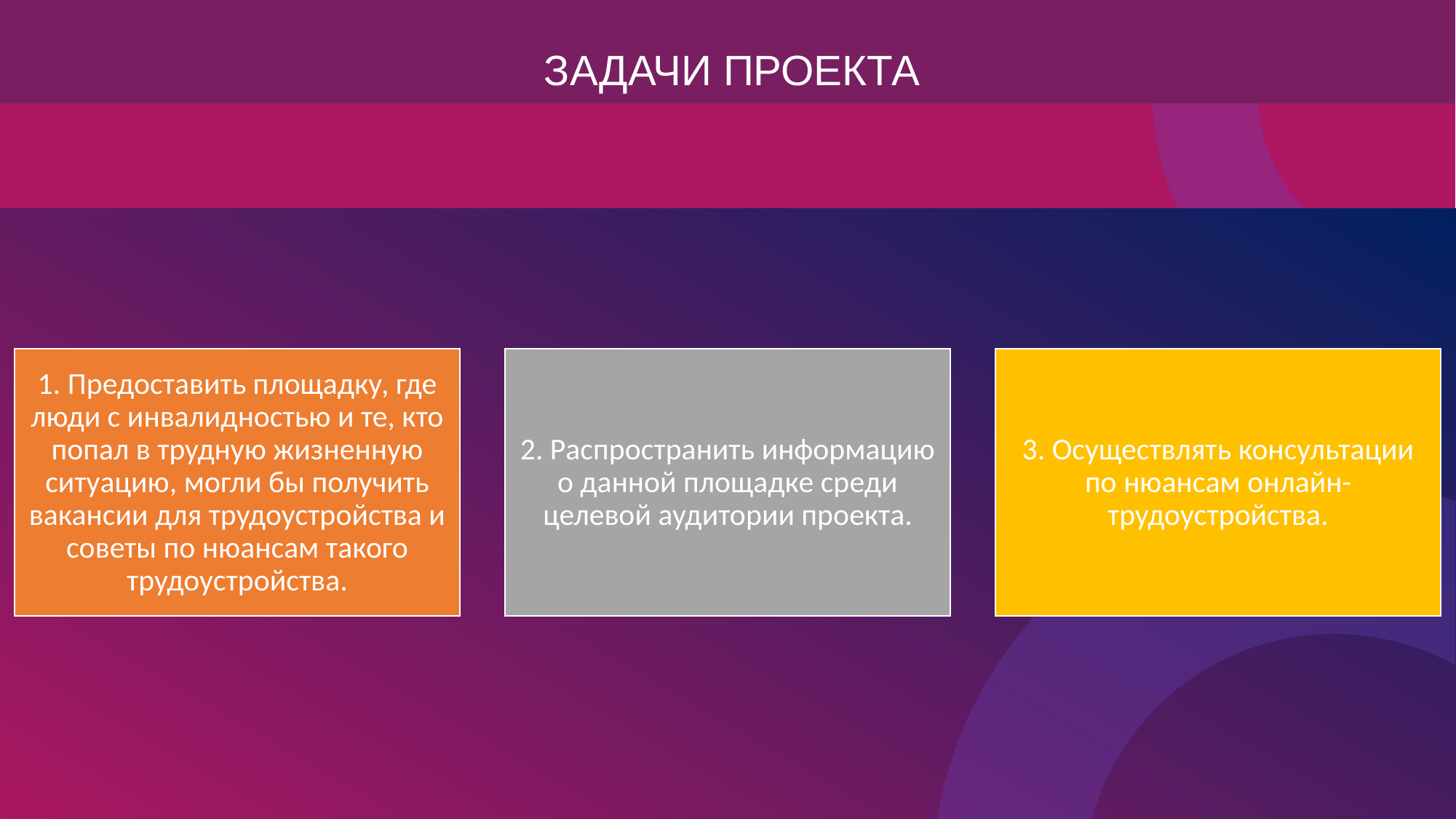

ЗАДАЧИ ПРОЕКТА
1. Предоставить площадку, где люди с инвалидностью и те, кто попал в трудную жизненную ситуацию, могли бы получить вакансии для трудоустройства и советы по нюансам такого трудоустройства.
2. Распространить информацию о данной площадке среди целевой аудитории проекта.
3. Осуществлять консультации по нюансам онлайн-трудоустройства.